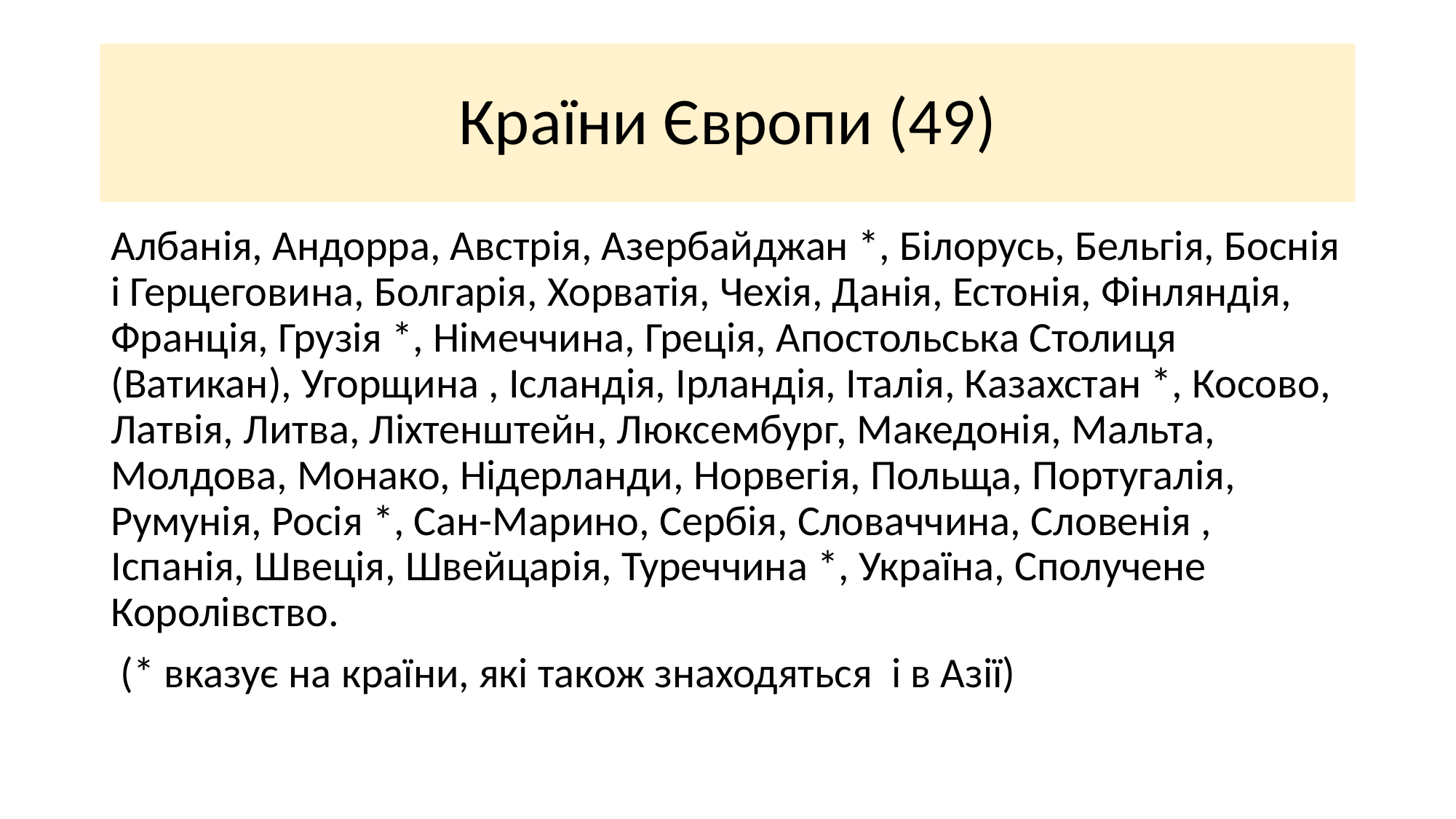

# Країни Європи (49)
Албанія, Андорра, Австрія, Азербайджан *, Білорусь, Бельгія, Боснія і Герцеговина, Болгарія, Хорватія, Чехія, Данія, Естонія, Фінляндія, Франція, Грузія *, Німеччина, Греція, Апостольська Столиця (Ватикан), Угорщина , Ісландія, Ірландія, Італія, Казахстан *, Косово, Латвія, Литва, Ліхтенштейн, Люксембург, Македонія, Мальта, Молдова, Монако, Нідерланди, Норвегія, Польща, Португалія, Румунія, Росія *, Сан-Марино, Сербія, Словаччина, Словенія , Іспанія, Швеція, Швейцарія, Туреччина *, Україна, Сполучене Королівство.
 (* вказує на країни, які також знаходяться  і в Азії)